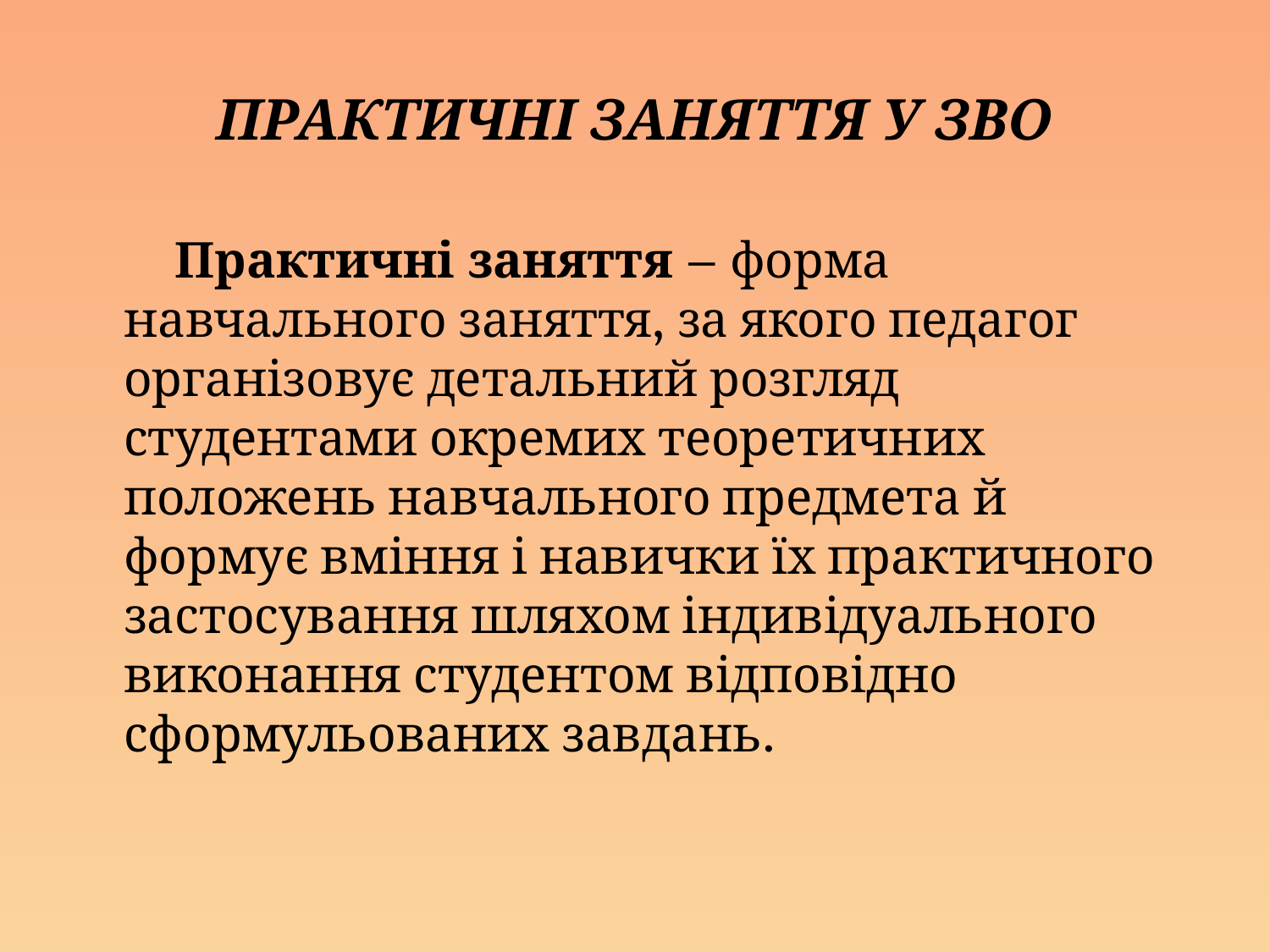

# ПРАКТИЧНІ ЗАНЯТТЯ У ЗВО
Практичні заняття – форма навчального заняття, за якого педагог організовує детальний розгляд студентами окремих теоретичних положень навчального предмета й формує вміння і навички їх практичного застосування шляхом індивідуального виконання студентом відповідно сформульованих завдань.